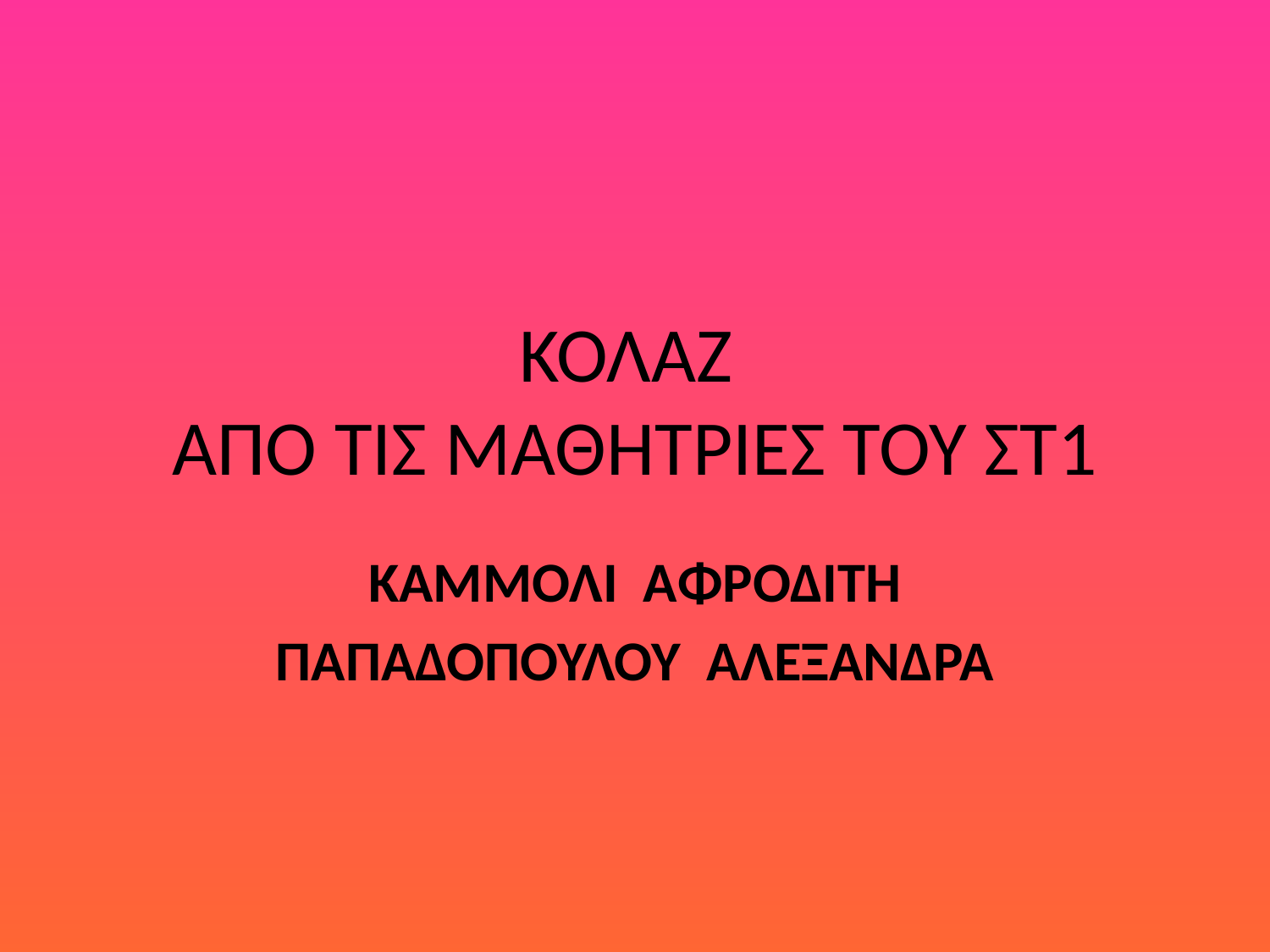

# ΚΟΛΑΖ ΑΠΌ ΤΙΣ ΜΑΘΗΤΡΙΕΣ ΤΟΥ ΣΤ1
ΚΑΜΜΟΛΙ  ΑΦΡΟΔΙΤΗ
ΠΑΠΑΔΟΠΟΥΛΟΥ  ΑΛΕΞΑΝΔΡΑ